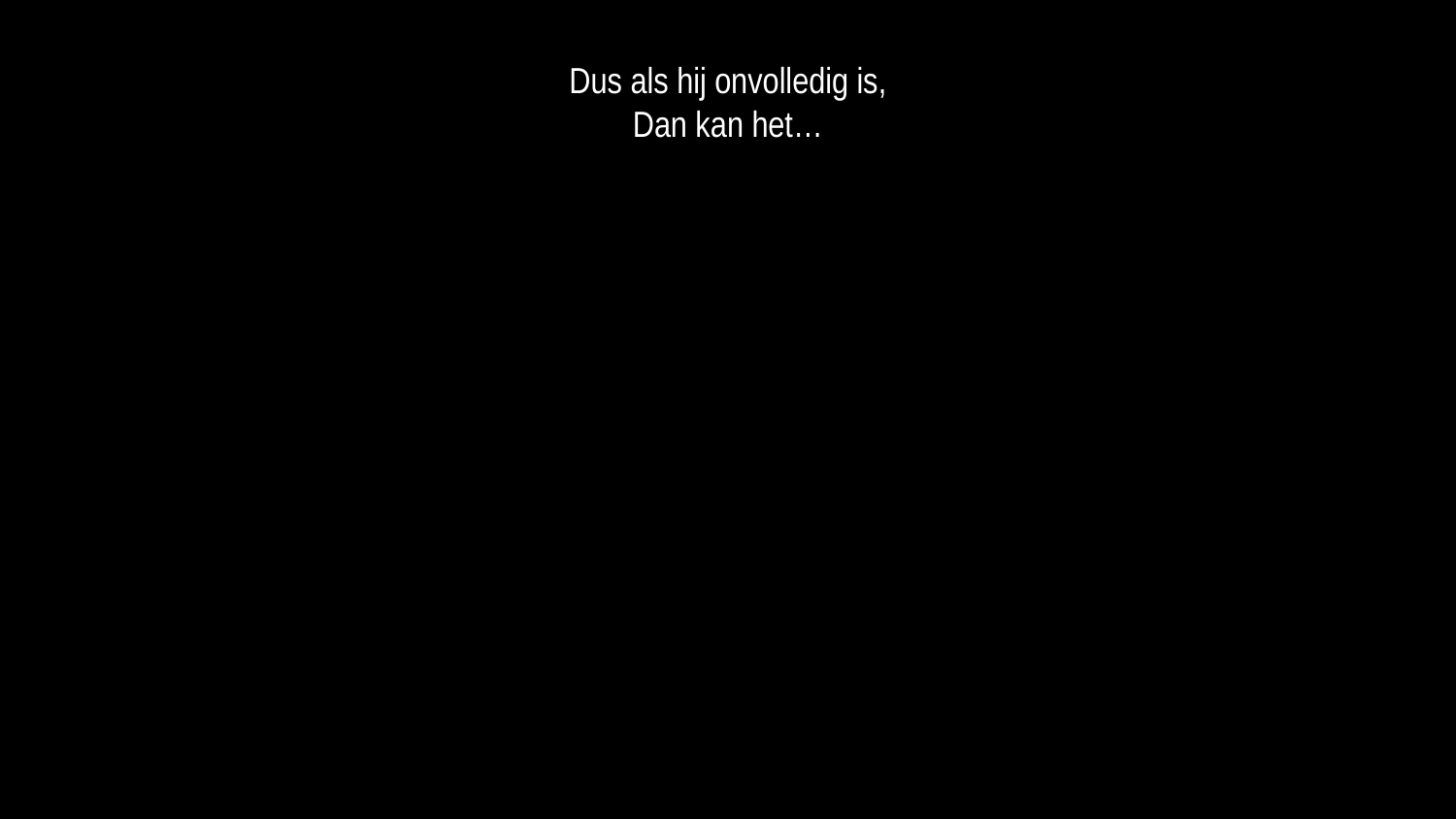

Dus als hij onvolledig is,
Dan kan het…